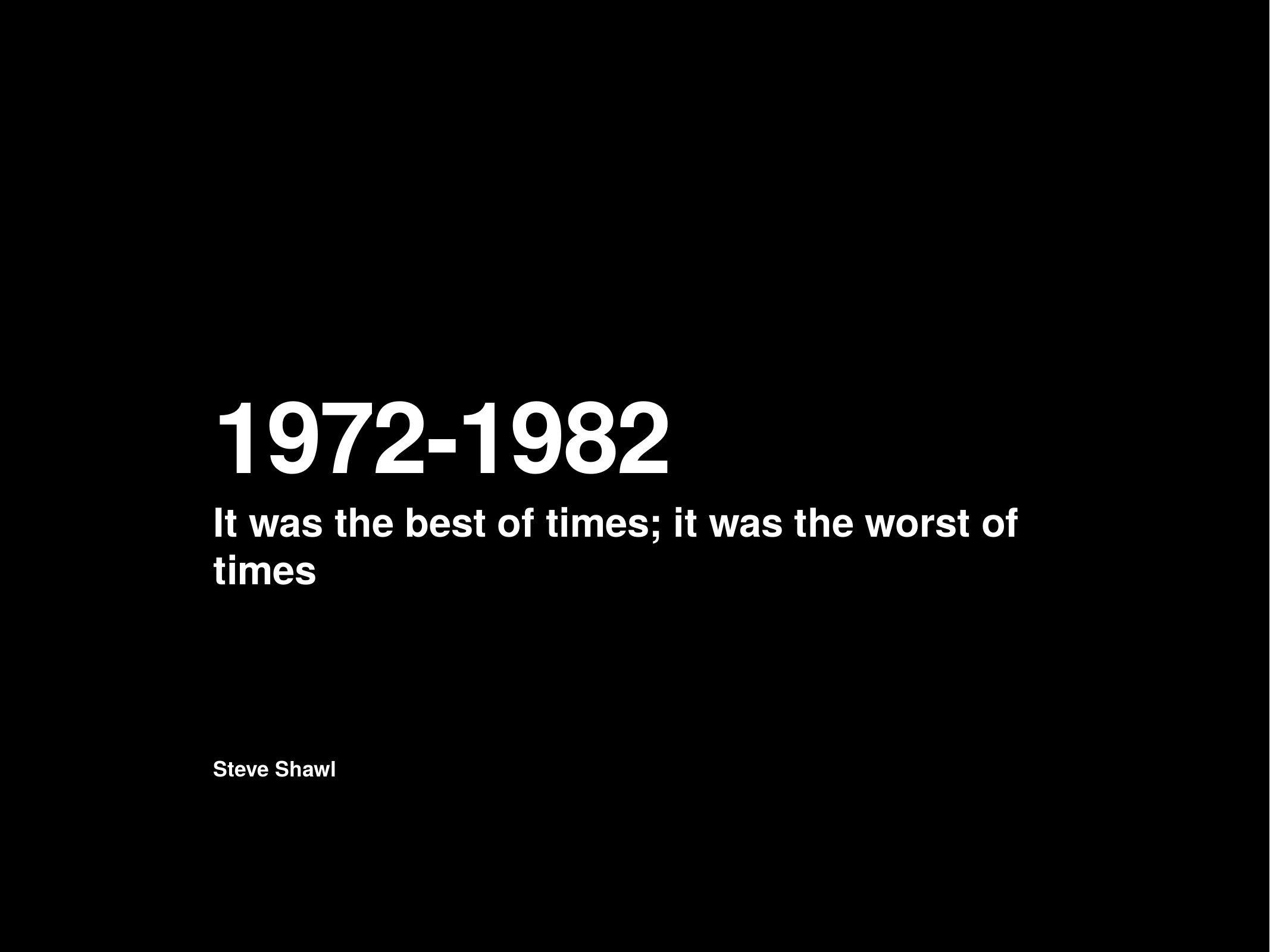

# 1972-1982
It was the best of times; it was the worst of times
Steve Shawl